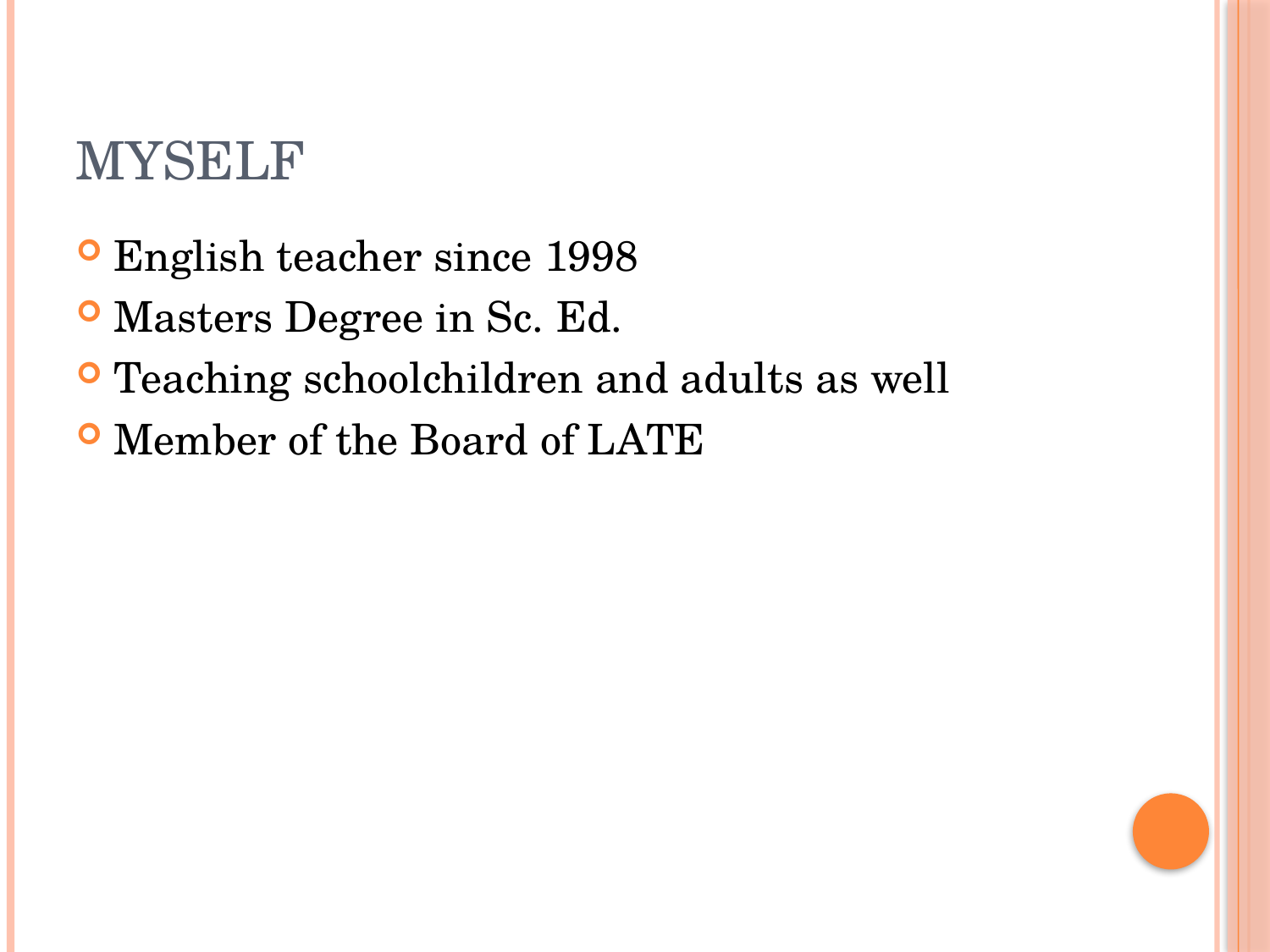

# Myself
English teacher since 1998
Masters Degree in Sc. Ed.
Teaching schoolchildren and adults as well
Member of the Board of LATE